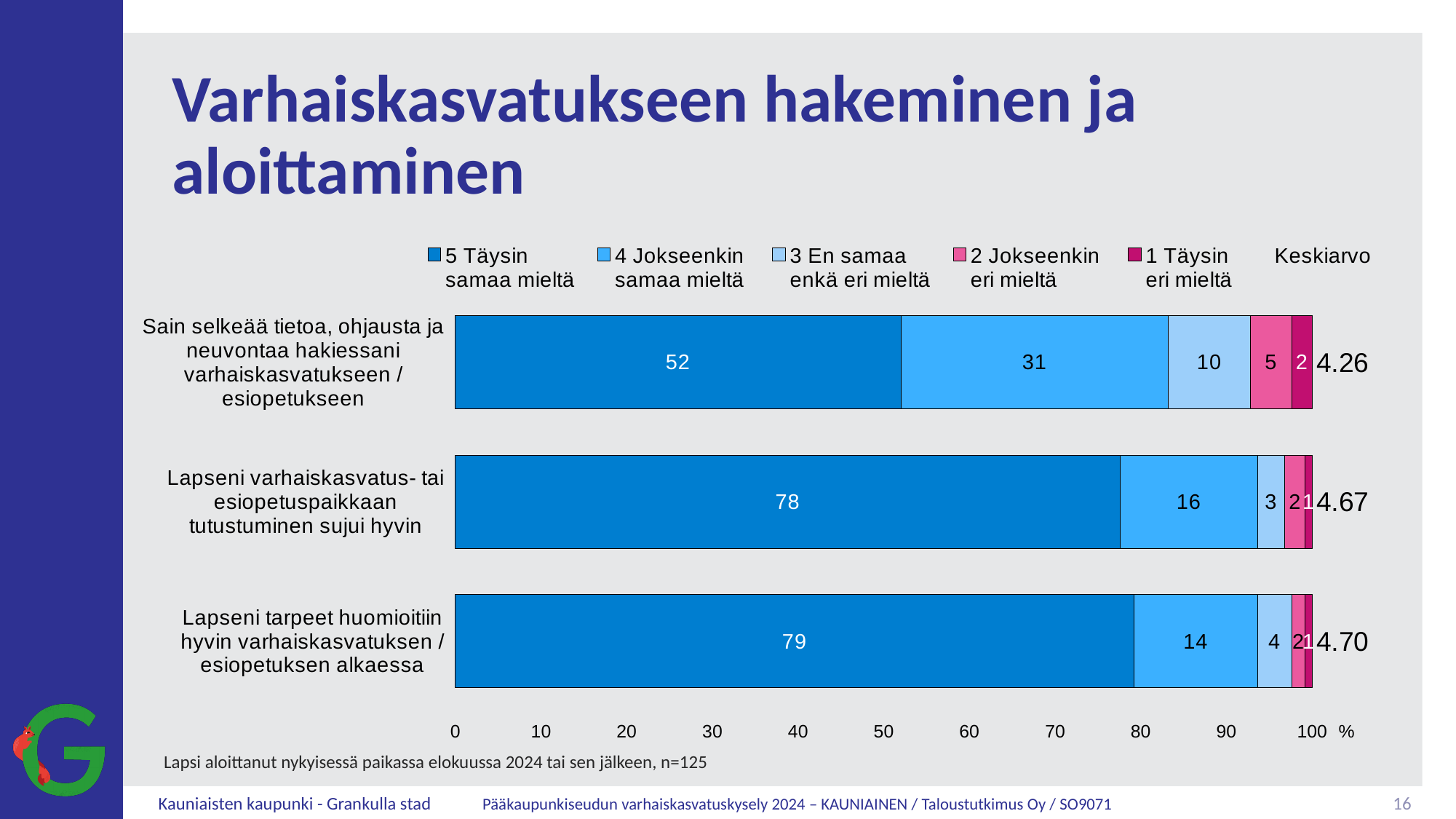

# Varhaiskasvatukseen hakeminen ja aloittaminen

### Chart

| Category | 5 Täysin
samaa mieltä | 4 Jokseenkin
samaa mieltä | 3 En samaa
enkä eri mieltä | 2 Jokseenkin
eri mieltä | 1 Täysin
eri mieltä | Keskiarvo |
|---|---|---|---|---|---|---|
| Sain selkeää tietoa, ohjausta ja neuvontaa hakiessani varhaiskasvatukseen / esiopetukseen | 52.0 | 31.2 | 9.6 | 4.8 | 2.4 | 4.26 |
| Lapseni varhaiskasvatus- tai esiopetuspaikkaan tutustuminen sujui hyvin | 77.6 | 16.0 | 3.2 | 2.4 | 0.8 | 4.67 |
| Lapseni tarpeet huomioitiin hyvin varhaiskasvatuksen / esiopetuksen alkaessa | 79.2 | 14.4 | 4.0 | 1.6 | 0.8 | 4.7 |
Lapsi aloittanut nykyisessä paikassa elokuussa 2024 tai sen jälkeen, n=125
16